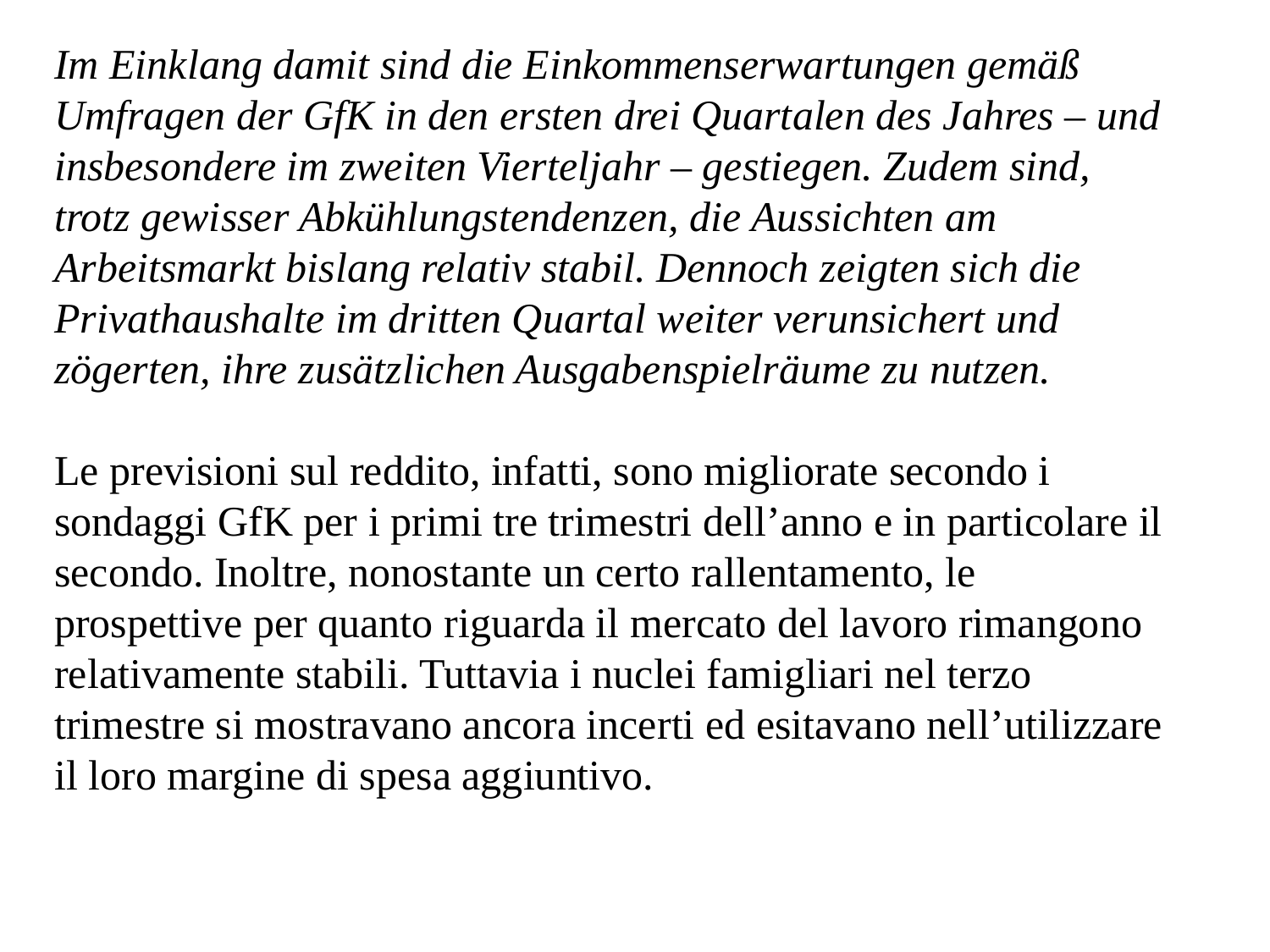

Im Einklang damit sind die Einkommenserwartungen gemäß Umfragen der GfK in den ersten drei Quartalen des Jahres – und insbesondere im zweiten Vierteljahr – gestiegen. Zudem sind, trotz gewisser Abkühlungstendenzen, die Aussichten am Arbeitsmarkt bislang relativ stabil. Dennoch zeigten sich die Privathaushalte im dritten Quartal weiter verunsichert und zögerten, ihre zusätzlichen Ausgabenspielräume zu nutzen.

Le previsioni sul reddito, infatti, sono migliorate secondo i sondaggi GfK per i primi tre trimestri dell’anno e in particolare il secondo. Inoltre, nonostante un certo rallentamento, le prospettive per quanto riguarda il mercato del lavoro rimangono relativamente stabili. Tuttavia i nuclei famigliari nel terzo trimestre si mostravano ancora incerti ed esitavano nell’utilizzare il loro margine di spesa aggiuntivo.